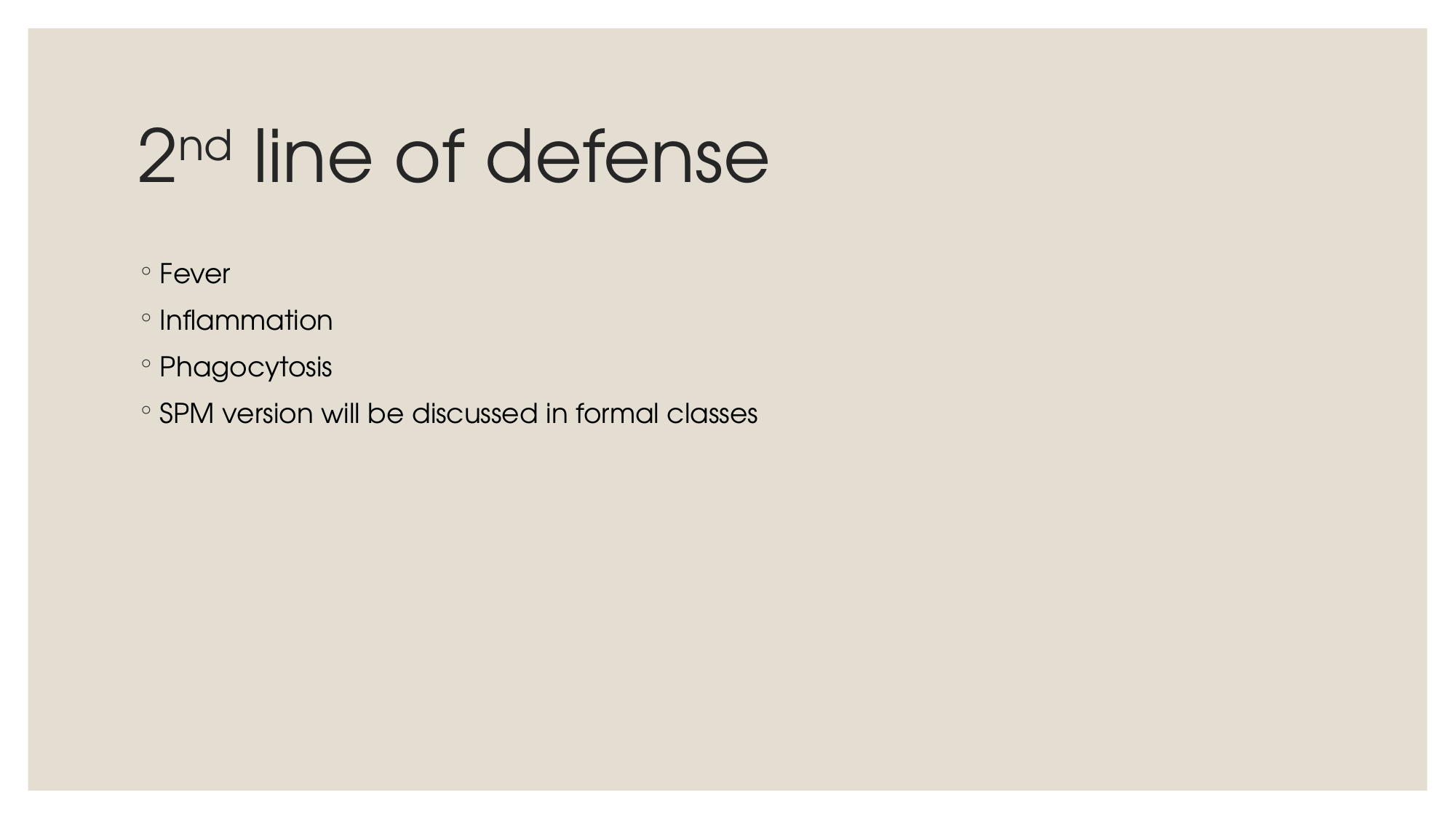

# 2nd line of defense
Fever
Inflammation
Phagocytosis
SPM version will be discussed in formal classes